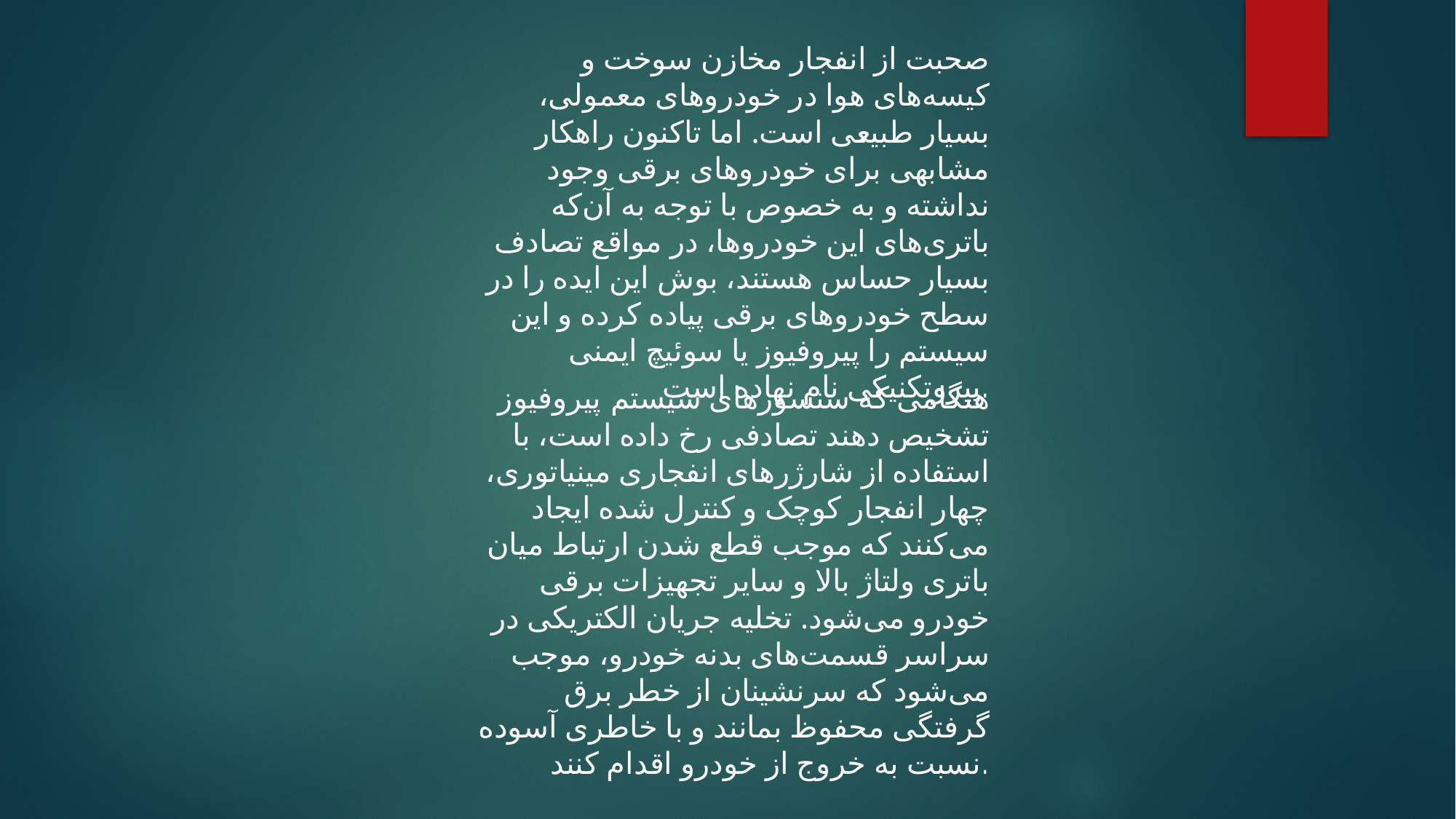

صحبت از انفجار مخازن سوخت و کیسه‌های هوا در خودروهای معمولی، بسیار طبیعی است. اما تاکنون راهکار مشابهی برای خودروهای برقی وجود نداشته و به خصوص با توجه به آن‌که باتری‌های این خودروها، در مواقع تصادف بسیار حساس هستند، بوش این ایده را در سطح خودروهای برقی پیاده کرده و این سیستم را پیروفیوز یا سوئیچ ایمنی پیروتکنیکی نام نهاده است.
هنگامی که سنسورهای سیستم پیروفیوز تشخیص دهند تصادفی رخ داده است، با استفاده از شارژرهای انفجاری مینیاتوری، چهار انفجار کوچک و کنترل شده ایجاد می‌کنند که موجب قطع شدن ارتباط میان باتری ولتاژ بالا و سایر تجهیزات برقی خودرو می‌شود. تخلیه جریان الکتریکی در سراسر قسمت‌های بدنه خودرو، موجب می‌شود که سرنشینان از خطر برق گرفتگی محفوظ بمانند و با خاطری آسوده نسبت به خروج از خودرو اقدام کنند.